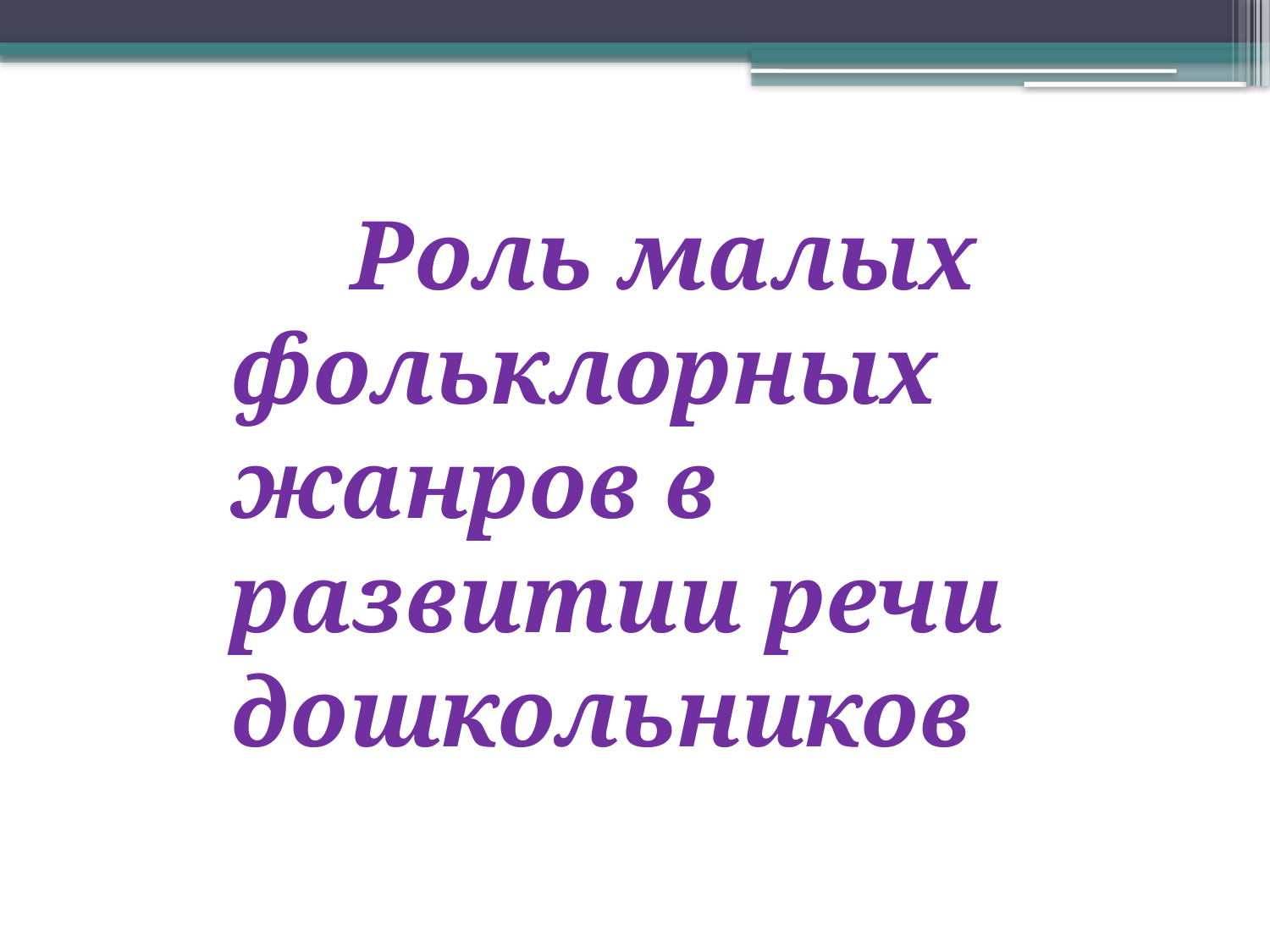

Роль малых      фольклорных  жанров в развитии речи дошкольников